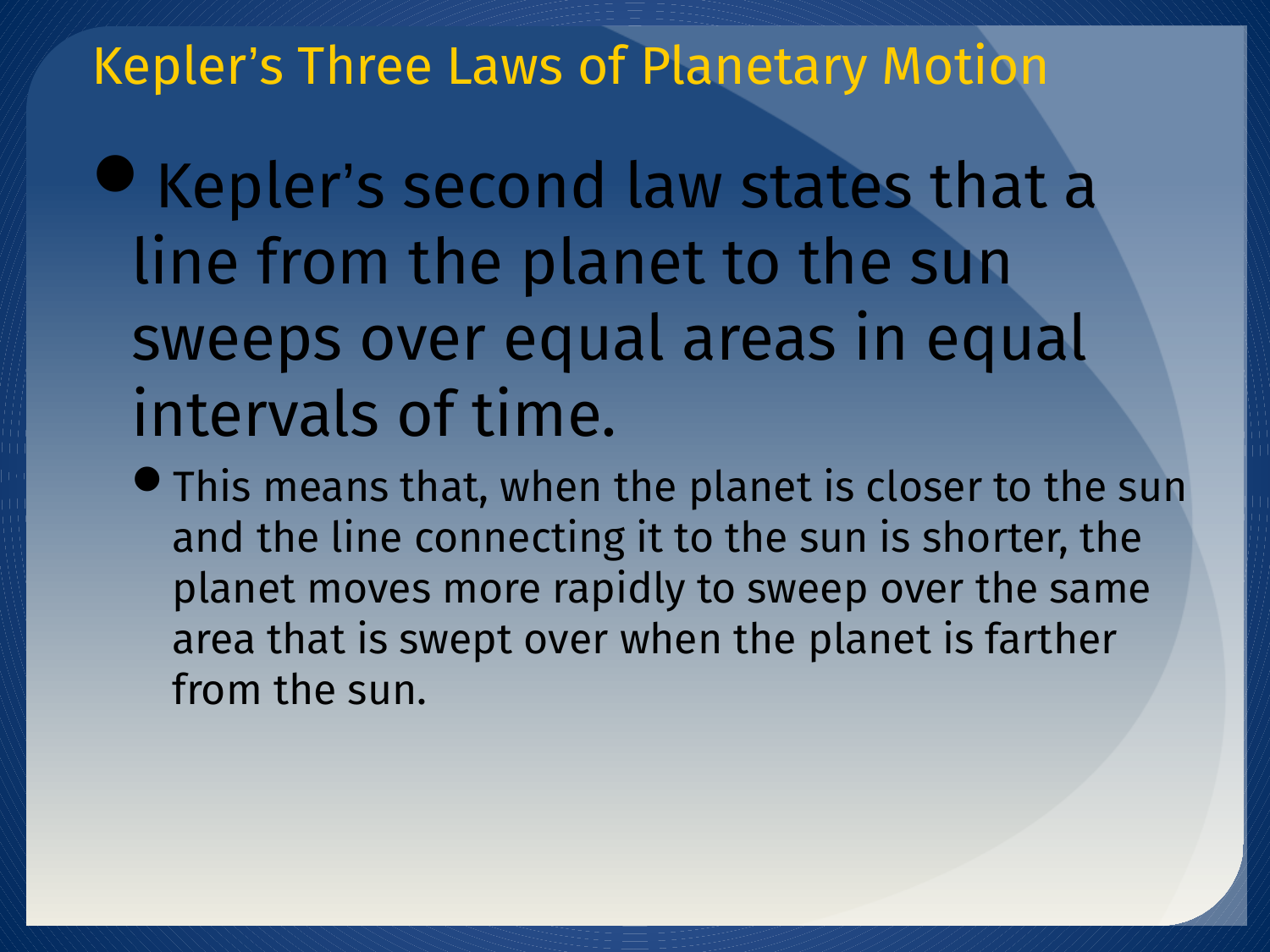

# Kepler’s Three Laws of Planetary Motion
Kepler’s second law states that a line from the planet to the sun sweeps over equal areas in equal intervals of time.
This means that, when the planet is closer to the sun and the line connecting it to the sun is shorter, the planet moves more rapidly to sweep over the same area that is swept over when the planet is farther from the sun.